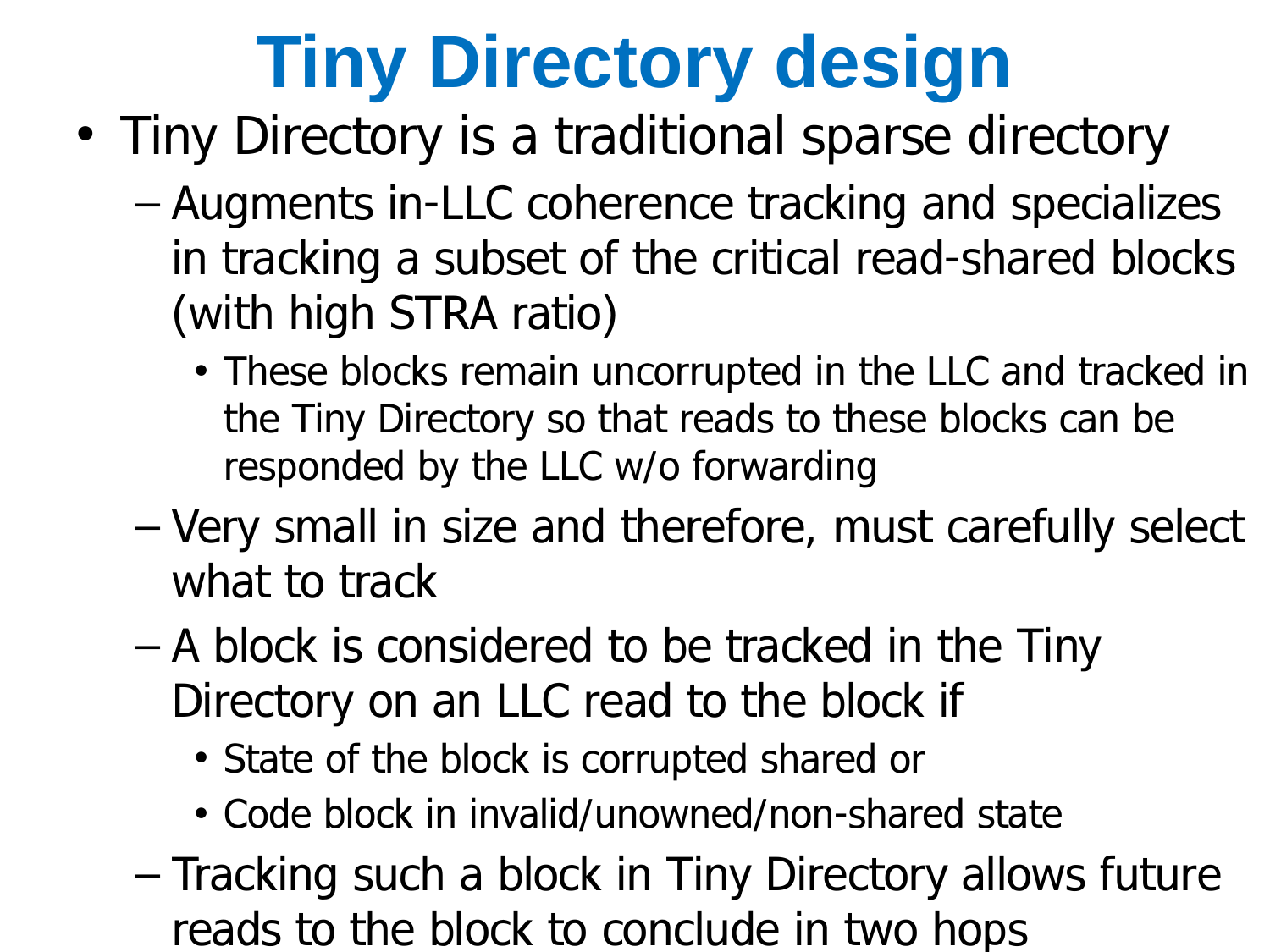

# Tiny Directory design
Tiny Directory is a traditional sparse directory
Augments in-LLC coherence tracking and specializes in tracking a subset of the critical read-shared blocks (with high STRA ratio)
These blocks remain uncorrupted in the LLC and tracked in the Tiny Directory so that reads to these blocks can be responded by the LLC w/o forwarding
Very small in size and therefore, must carefully select what to track
A block is considered to be tracked in the Tiny Directory on an LLC read to the block if
State of the block is corrupted shared or
Code block in invalid/unowned/non-shared state
Tracking such a block in Tiny Directory allows future reads to the block to conclude in two hops